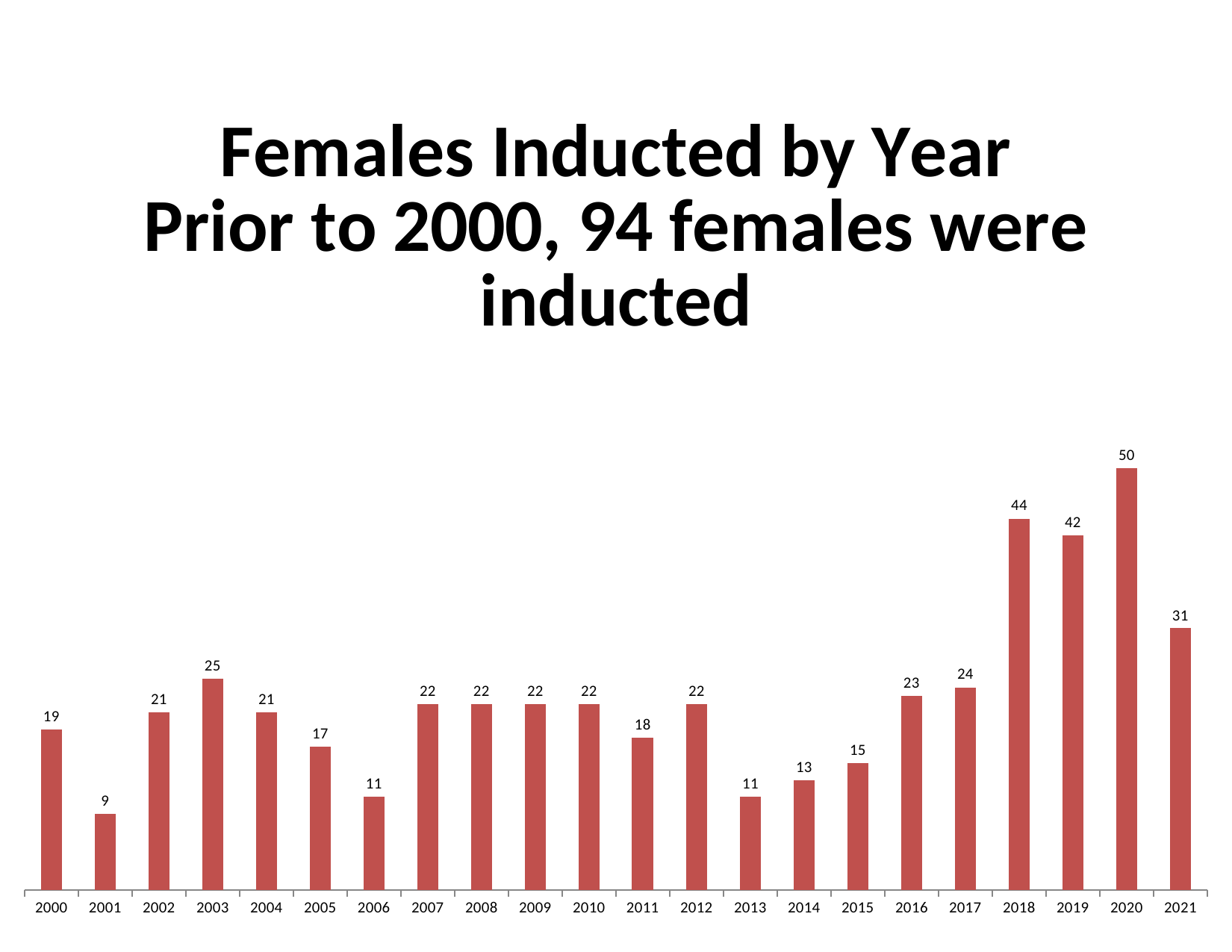

### Chart: Females Inducted by Year
Prior to 2000, 94 females were inducted

| Category |  |
|---|---|
| 2000 | 19.0 |
| 2001 | 9.0 |
| 2002 | 21.0 |
| 2003 | 25.0 |
| 2004 | 21.0 |
| 2005 | 17.0 |
| 2006 | 11.0 |
| 2007 | 22.0 |
| 2008 | 22.0 |
| 2009 | 22.0 |
| 2010 | 22.0 |
| 2011 | 18.0 |
| 2012 | 22.0 |
| 2013 | 11.0 |
| 2014 | 13.0 |
| 2015 | 15.0 |
| 2016 | 23.0 |
| 2017 | 24.0 |
| 2018 | 44.0 |
| 2019 | 42.0 |
| 2020 | 50.0 |
| 2021 | 31.0 |